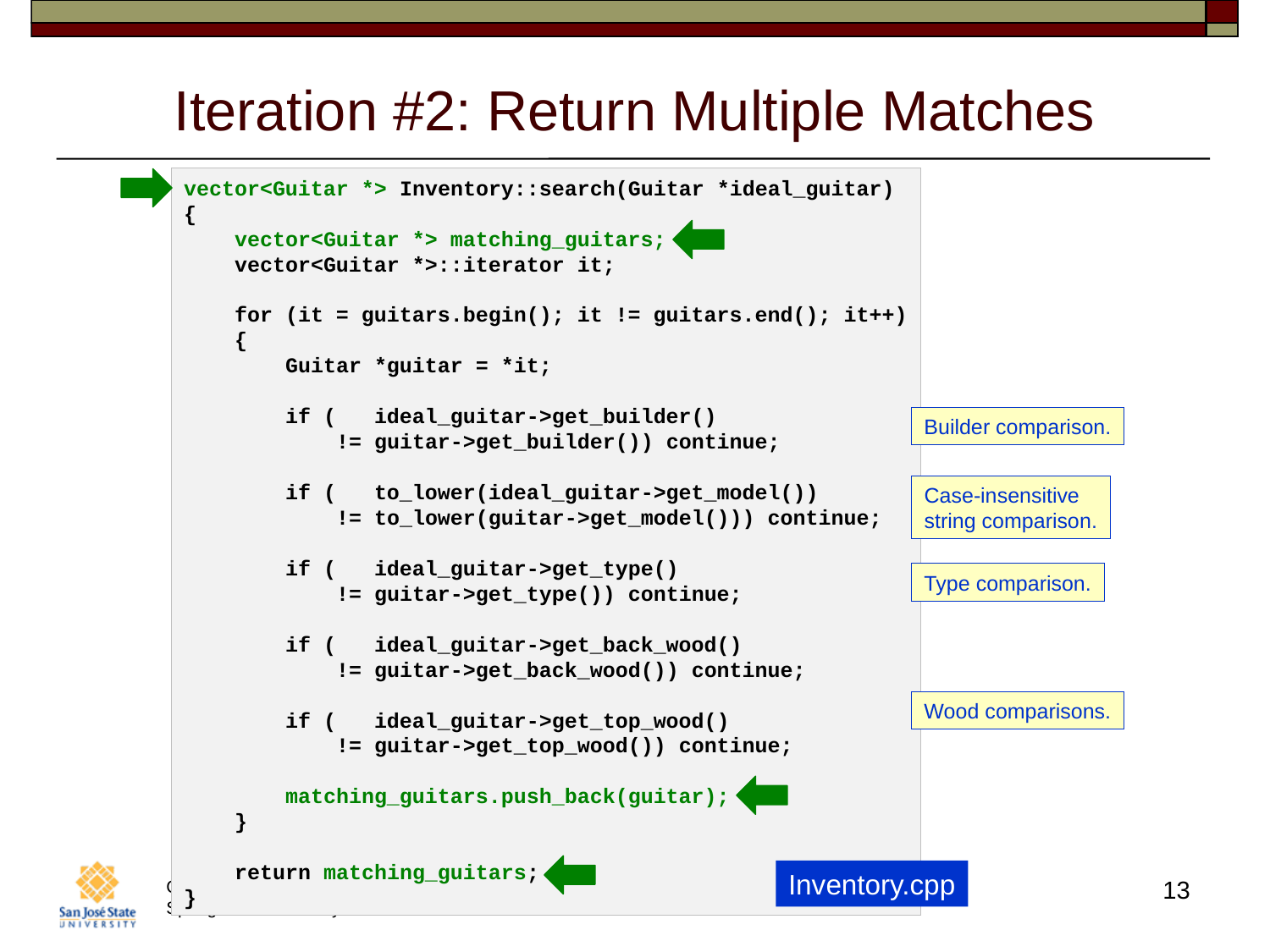

# Iteration #2: Return Multiple Matches
vector<Guitar *> Inventory::search(Guitar *ideal_guitar)
{
    vector<Guitar *> matching_guitars;
    vector<Guitar *>::iterator it;
    for (it = guitars.begin(); it != guitars.end(); it++)
    {
        Guitar *guitar = *it;

        if (   ideal_guitar->get_builder()
            != guitar->get_builder()) continue;
        if (   to_lower(ideal_guitar->get_model())
            != to_lower(guitar->get_model())) continue;
        if (   ideal_guitar->get_type()
            != guitar->get_type()) continue;
        if (   ideal_guitar->get_back_wood()
            != guitar->get_back_wood()) continue;
        if (   ideal_guitar->get_top_wood()
            != guitar->get_top_wood()) continue;

        matching_guitars.push_back(guitar);
    }
    return matching_guitars;
}

Builder comparison.
Case-insensitive
string comparison.
Type comparison.
Wood comparisons.

Inventory.cpp
13